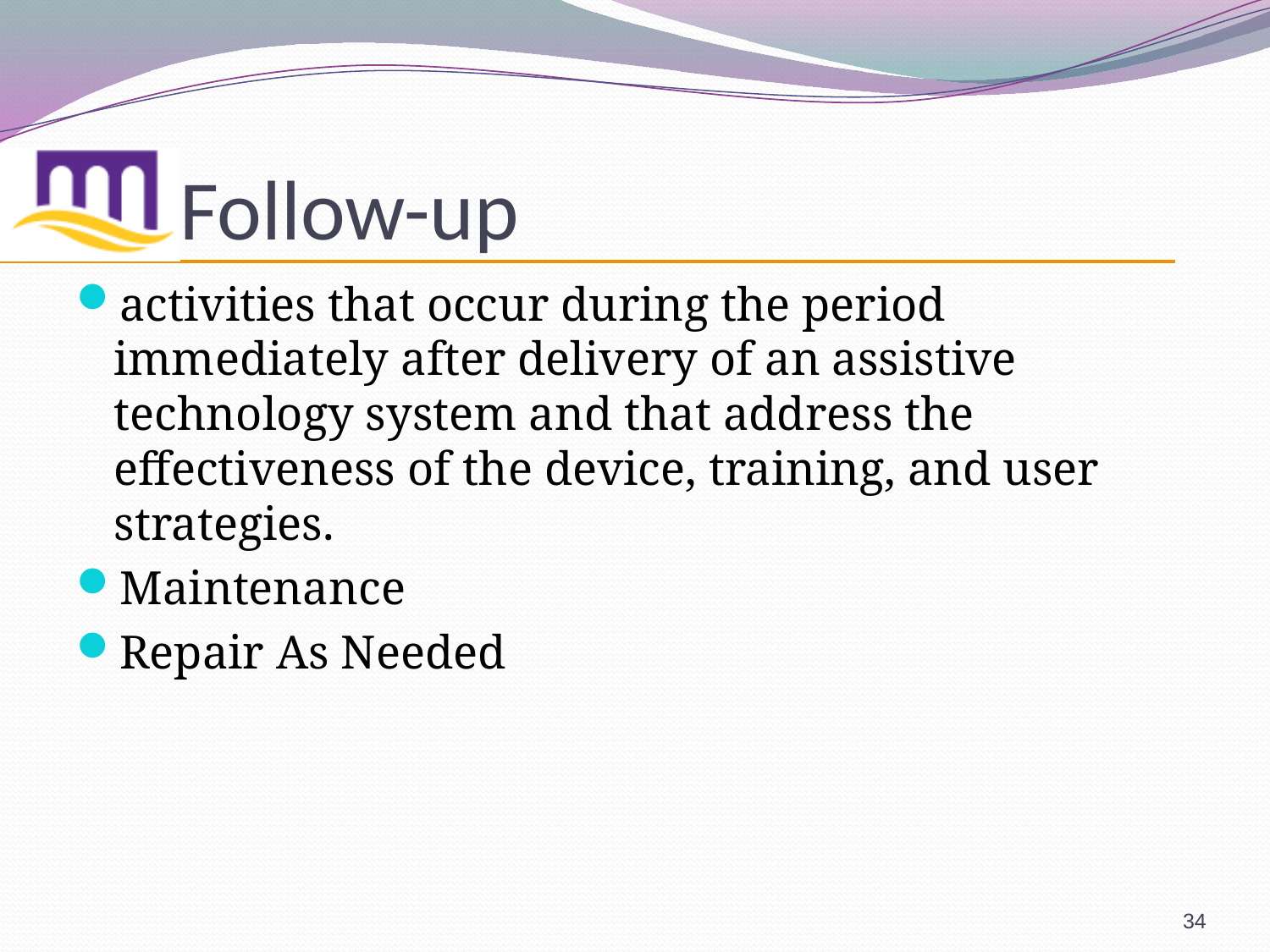

# Follow-up
activities that occur during the period immediately after delivery of an assistive technology system and that address the effectiveness of the device, training, and user strategies.
Maintenance
Repair As Needed
34